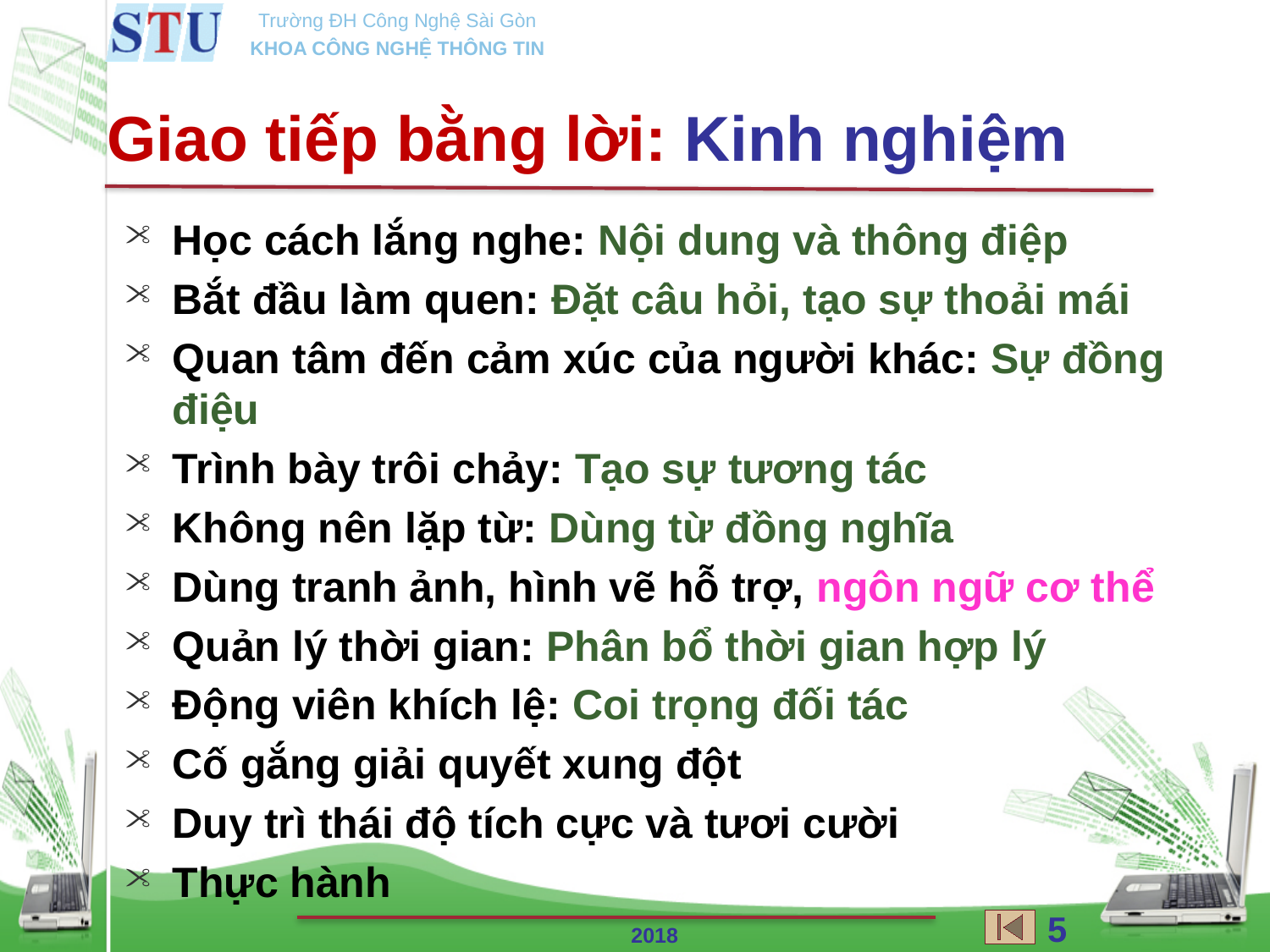

Giao tiếp bằng lời: Kinh nghiệm
Học cách lắng nghe: Nội dung và thông điệp
Bắt đầu làm quen: Đặt câu hỏi, tạo sự thoải mái
Quan tâm đến cảm xúc của người khác: Sự đồng điệu
Trình bày trôi chảy: Tạo sự tương tác
Không nên lặp từ: Dùng từ đồng nghĩa
Dùng tranh ảnh, hình vẽ hỗ trợ, ngôn ngữ cơ thể
Quản lý thời gian: Phân bổ thời gian hợp lý
Động viên khích lệ: Coi trọng đối tác
Cố gắng giải quyết xung đột
Duy trì thái độ tích cực và tươi cười
Thực hành
56
2018